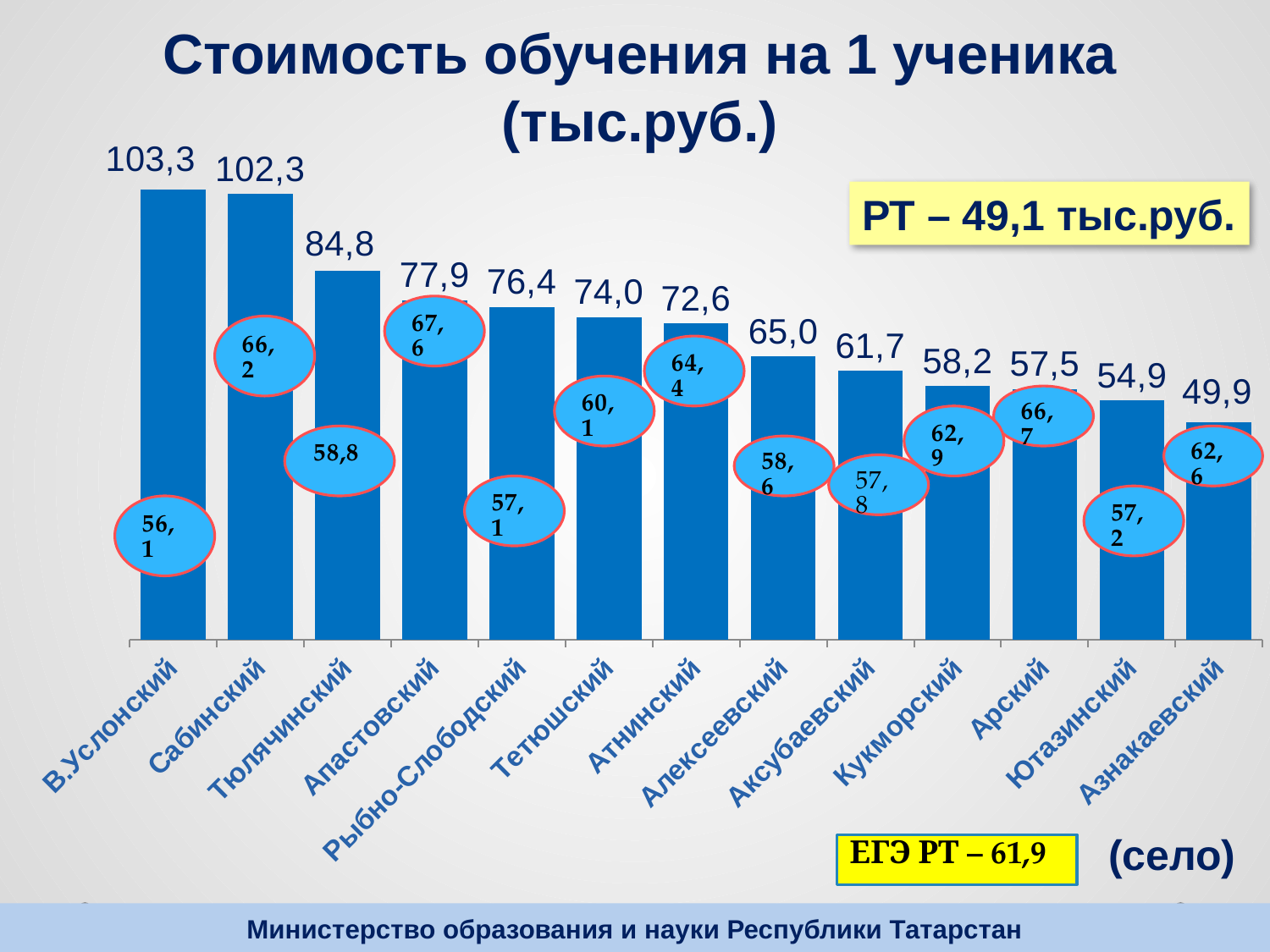

# Стоимость обучения на 1 ученика (тыс.руб.)

### Chart

| Category | Затраты на 1  обучающегося в ОУ РТ в 2012 году |
|---|---|
| В.Услонский | 103.3 |
| Сабинский | 102.3 |
| Тюлячинский | 84.8 |
| Апастовский | 77.9 |
| Рыбно-Слободский | 76.4 |
|  Тетюшский | 74.0 |
| Атнинский | 72.6 |
|  Алексеевский | 65.0 |
| Аксубаевский | 61.7 |
| Кукморский | 58.2 |
| Арский | 57.5 |
| Ютазинский | 54.9 |
|  Азнакаевский | 49.9 |
РТ – 49,1 тыс.руб.
(село)